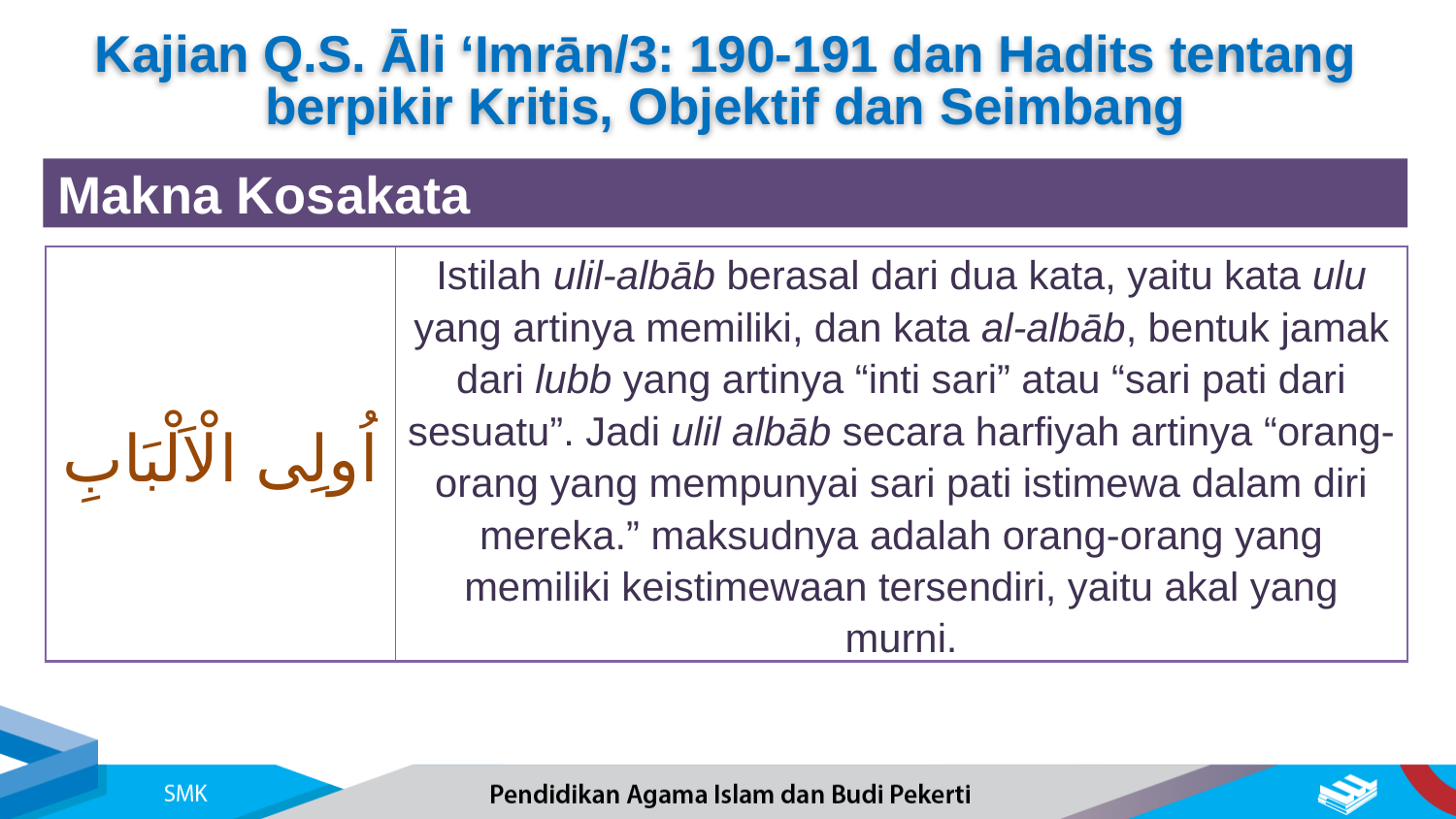

Kajian Q.S. Āli ‘Imrān/3: 190-191 dan Hadits tentang berpikir Kritis, Objektif dan Seimbang
Makna Kosakata
| اُولِى الْاَلْبَابِ | Istilah ulil-albāb berasal dari dua kata, yaitu kata ulu yang artinya memiliki, dan kata al-albāb, bentuk jamak dari lubb yang artinya “inti sari” atau “sari pati dari sesuatu”. Jadi ulil albāb secara harfiyah artinya “orang-orang yang mempunyai sari pati istimewa dalam diri mereka.” maksudnya adalah orang-orang yang memiliki keistimewaan tersendiri, yaitu akal yang murni. |
| --- | --- |